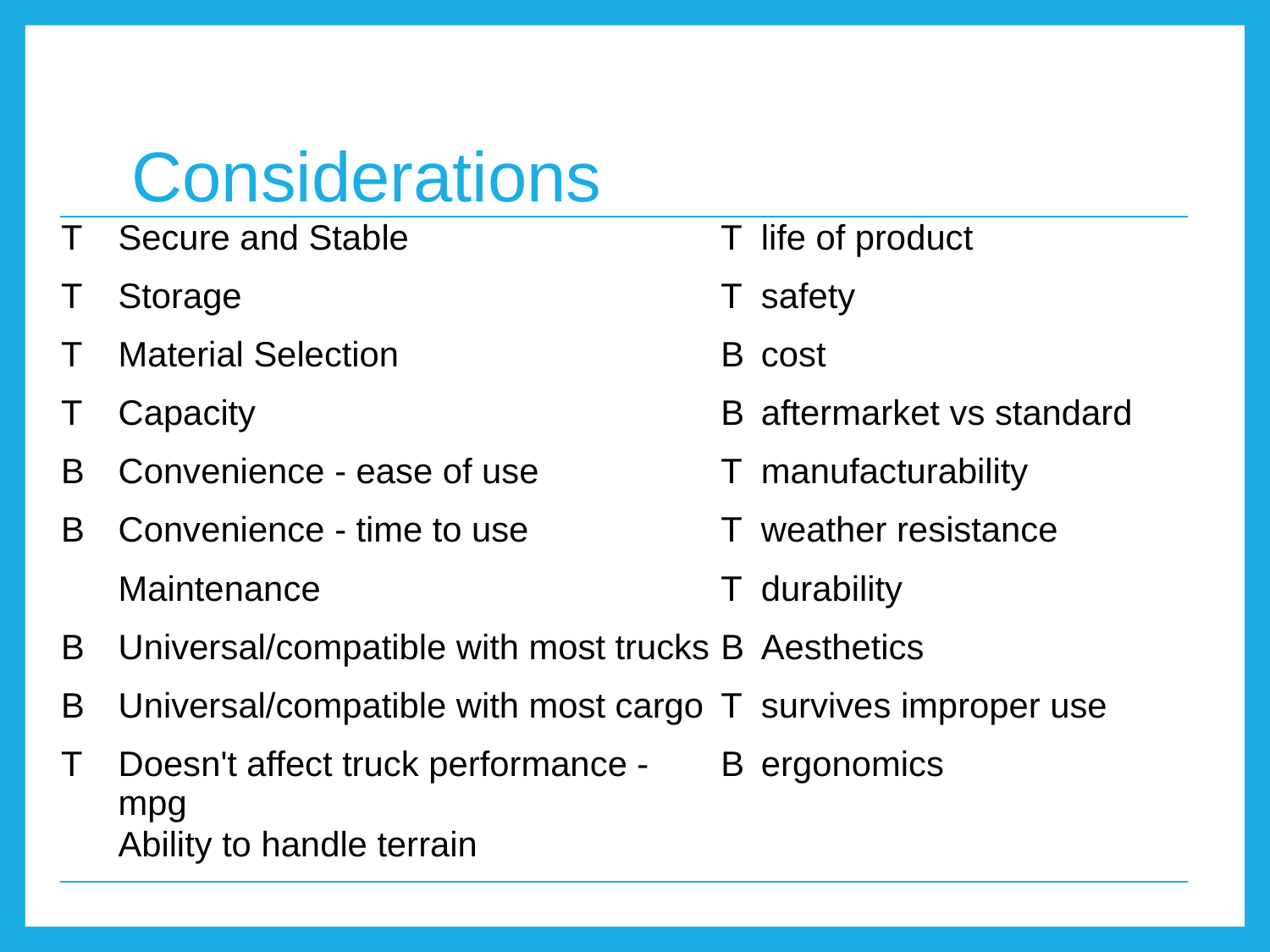

# Considerations
| T | Secure and Stable | T | life of product |
| --- | --- | --- | --- |
| T | Storage | T | safety |
| T | Material Selection | B | cost |
| T | Capacity | B | aftermarket vs standard |
| B | Convenience - ease of use | T | manufacturability |
| B | Convenience - time to use | T | weather resistance |
|  | Maintenance | T | durability |
| B | Universal/compatible with most trucks | B | Aesthetics |
| B | Universal/compatible with most cargo | T | survives improper use |
| T | Doesn't affect truck performance - mpg | B | ergonomics |
|  | Ability to handle terrain |  |  |